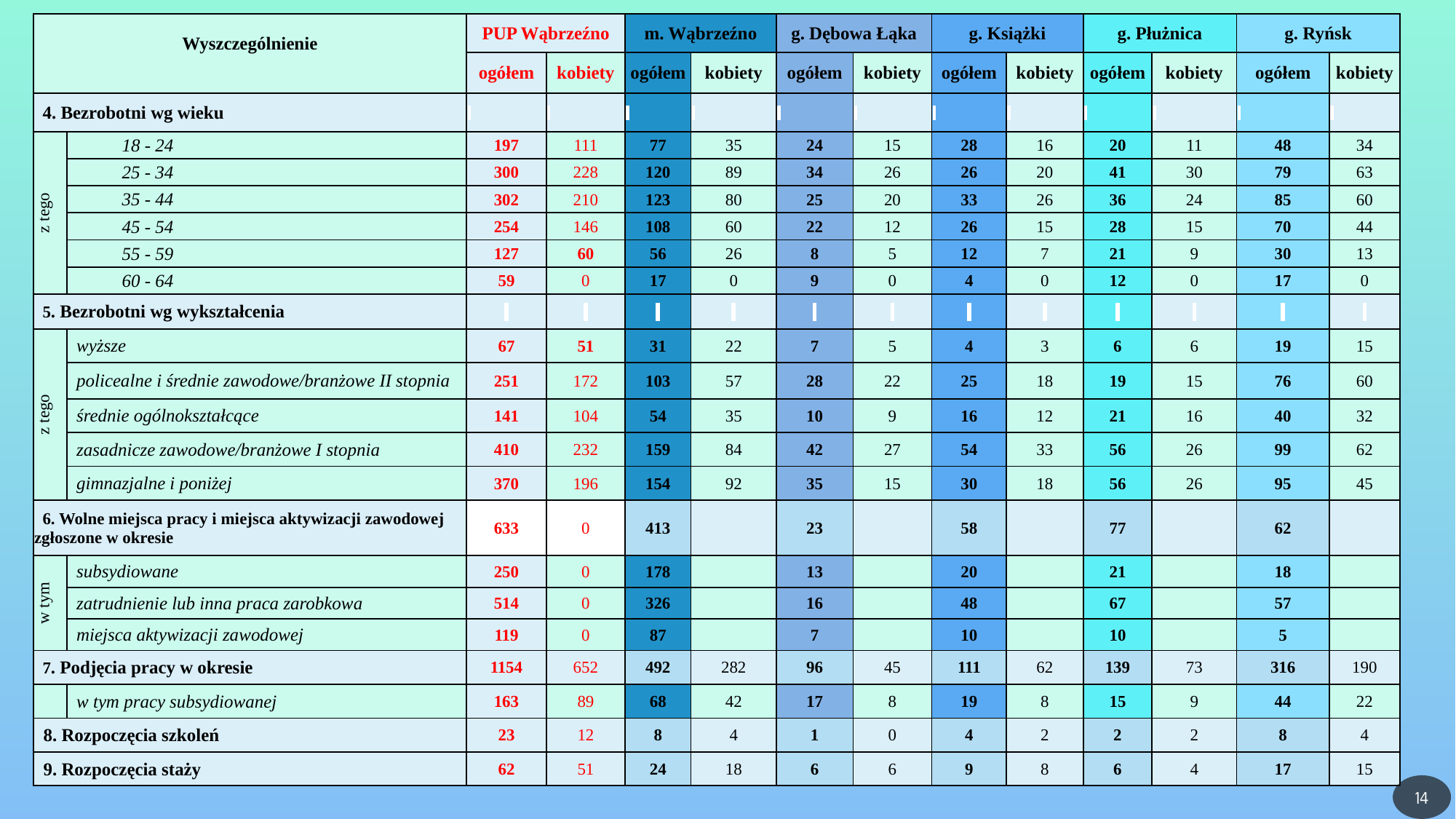

| Wyszczególnienie |  | PUP Wąbrzeźno |  | m. Wąbrzeźno |  | g. Dębowa Łąka |  | g. Książki |  | g. Płużnica |  | g. Ryńsk |  |
| --- | --- | --- | --- | --- | --- | --- | --- | --- | --- | --- | --- | --- | --- |
|  |  | ogółem | kobiety | ogółem | kobiety | ogółem | kobiety | ogółem | kobiety | ogółem | kobiety | ogółem | kobiety |
| 4. Bezrobotni wg wieku |  |  |  |  |  |  |  |  |  |  |  |  |  |
| z tego | 18 - 24 | 197 | 111 | 77 | 35 | 24 | 15 | 28 | 16 | 20 | 11 | 48 | 34 |
|  | 25 - 34 | 300 | 228 | 120 | 89 | 34 | 26 | 26 | 20 | 41 | 30 | 79 | 63 |
|  | 35 - 44 | 302 | 210 | 123 | 80 | 25 | 20 | 33 | 26 | 36 | 24 | 85 | 60 |
|  | 45 - 54 | 254 | 146 | 108 | 60 | 22 | 12 | 26 | 15 | 28 | 15 | 70 | 44 |
|  | 55 - 59 | 127 | 60 | 56 | 26 | 8 | 5 | 12 | 7 | 21 | 9 | 30 | 13 |
|  | 60 - 64 | 59 | 0 | 17 | 0 | 9 | 0 | 4 | 0 | 12 | 0 | 17 | 0 |
| 5. Bezrobotni wg wykształcenia |  |  |  |  |  |  |  |  |  |  |  |  |  |
| z tego | wyższe | 67 | 51 | 31 | 22 | 7 | 5 | 4 | 3 | 6 | 6 | 19 | 15 |
|  | policealne i średnie zawodowe/branżowe II stopnia | 251 | 172 | 103 | 57 | 28 | 22 | 25 | 18 | 19 | 15 | 76 | 60 |
|  | średnie ogólnokształcące | 141 | 104 | 54 | 35 | 10 | 9 | 16 | 12 | 21 | 16 | 40 | 32 |
|  | zasadnicze zawodowe/branżowe I stopnia | 410 | 232 | 159 | 84 | 42 | 27 | 54 | 33 | 56 | 26 | 99 | 62 |
|  | gimnazjalne i poniżej | 370 | 196 | 154 | 92 | 35 | 15 | 30 | 18 | 56 | 26 | 95 | 45 |
| 6. Wolne miejsca pracy i miejsca aktywizacji zawodowej zgłoszone w okresie |  | 633 | 0 | 413 |  | 23 |  | 58 |  | 77 |  | 62 |  |
| w tym | subsydiowane | 250 | 0 | 178 |  | 13 |  | 20 |  | 21 |  | 18 |  |
|  | zatrudnienie lub inna praca zarobkowa | 514 | 0 | 326 |  | 16 |  | 48 |  | 67 |  | 57 |  |
|  | miejsca aktywizacji zawodowej | 119 | 0 | 87 |  | 7 |  | 10 |  | 10 |  | 5 |  |
| 7. Podjęcia pracy w okresie |  | 1154 | 652 | 492 | 282 | 96 | 45 | 111 | 62 | 139 | 73 | 316 | 190 |
|  | w tym pracy subsydiowanej | 163 | 89 | 68 | 42 | 17 | 8 | 19 | 8 | 15 | 9 | 44 | 22 |
| 8. Rozpoczęcia szkoleń |  | 23 | 12 | 8 | 4 | 1 | 0 | 4 | 2 | 2 | 2 | 8 | 4 |
| 9. Rozpoczęcia staży |  | 62 | 51 | 24 | 18 | 6 | 6 | 9 | 8 | 6 | 4 | 17 | 15 |
14